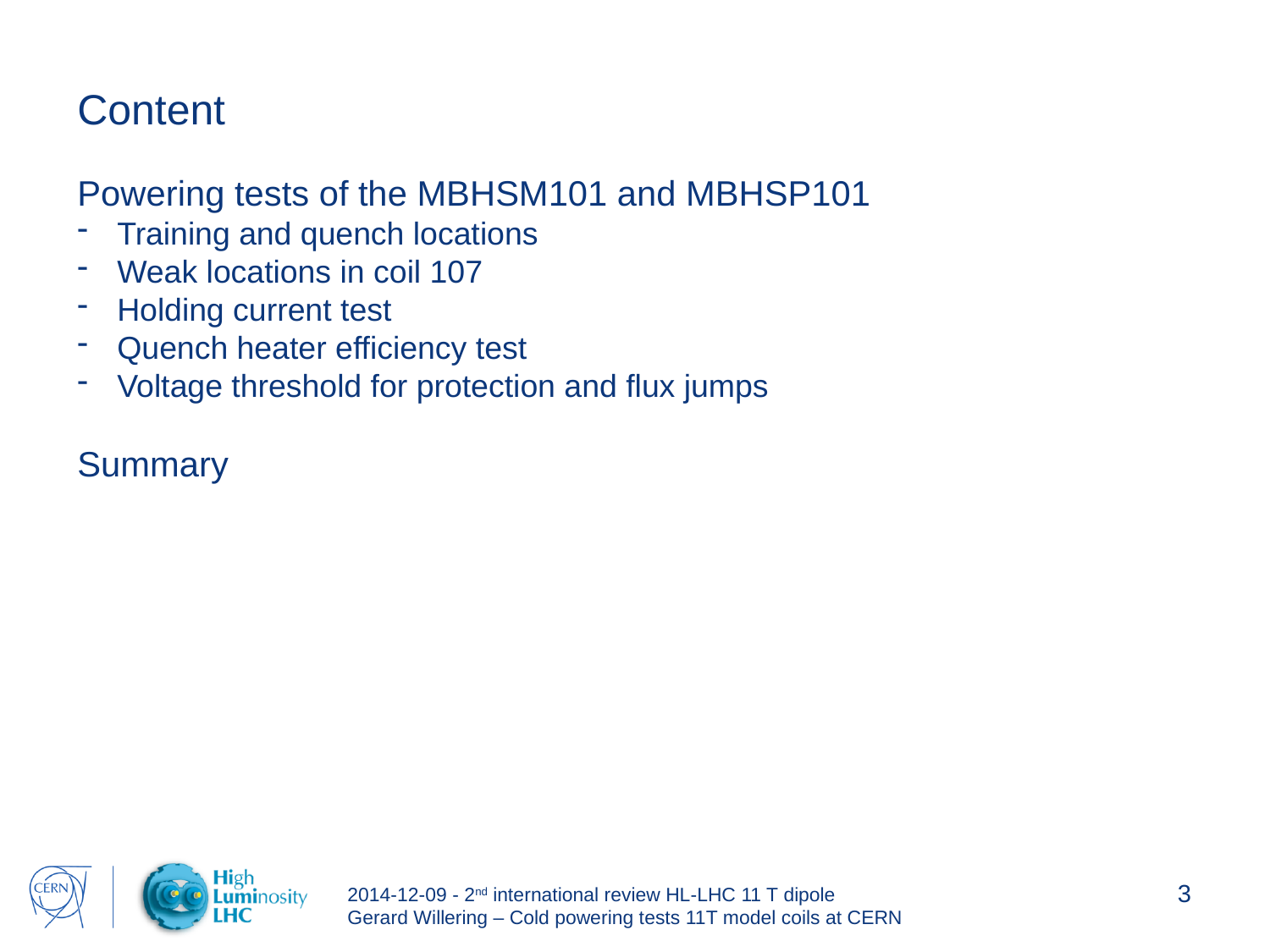

Content

Powering tests of the MBHSM101 and MBHSP101
Training and quench locations
Weak locations in coil 107
Holding current test
Quench heater efficiency test
Voltage threshold for protection and flux jumps

Summary

2014-12-09 - 2nd international review HL-LHC 11 T dipole
Gerard Willering – Cold powering tests 11T model coils at CERN